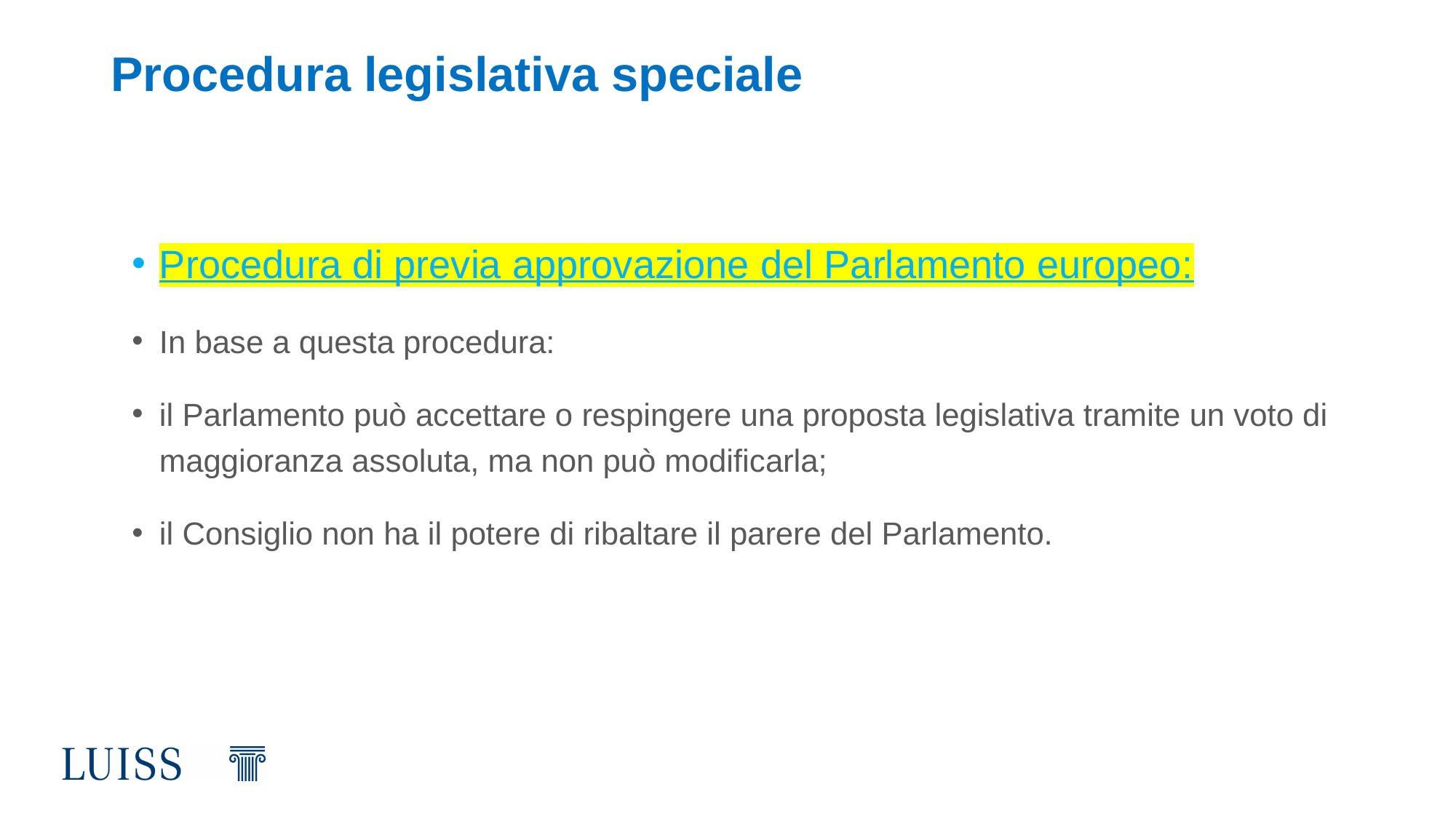

# Procedura legislativa speciale

Procedura di previa approvazione del Parlamento europeo:
In base a questa procedura:
il Parlamento può accettare o respingere una proposta legislativa tramite un voto di maggioranza assoluta, ma non può modificarla;
il Consiglio non ha il potere di ribaltare il parere del Parlamento.